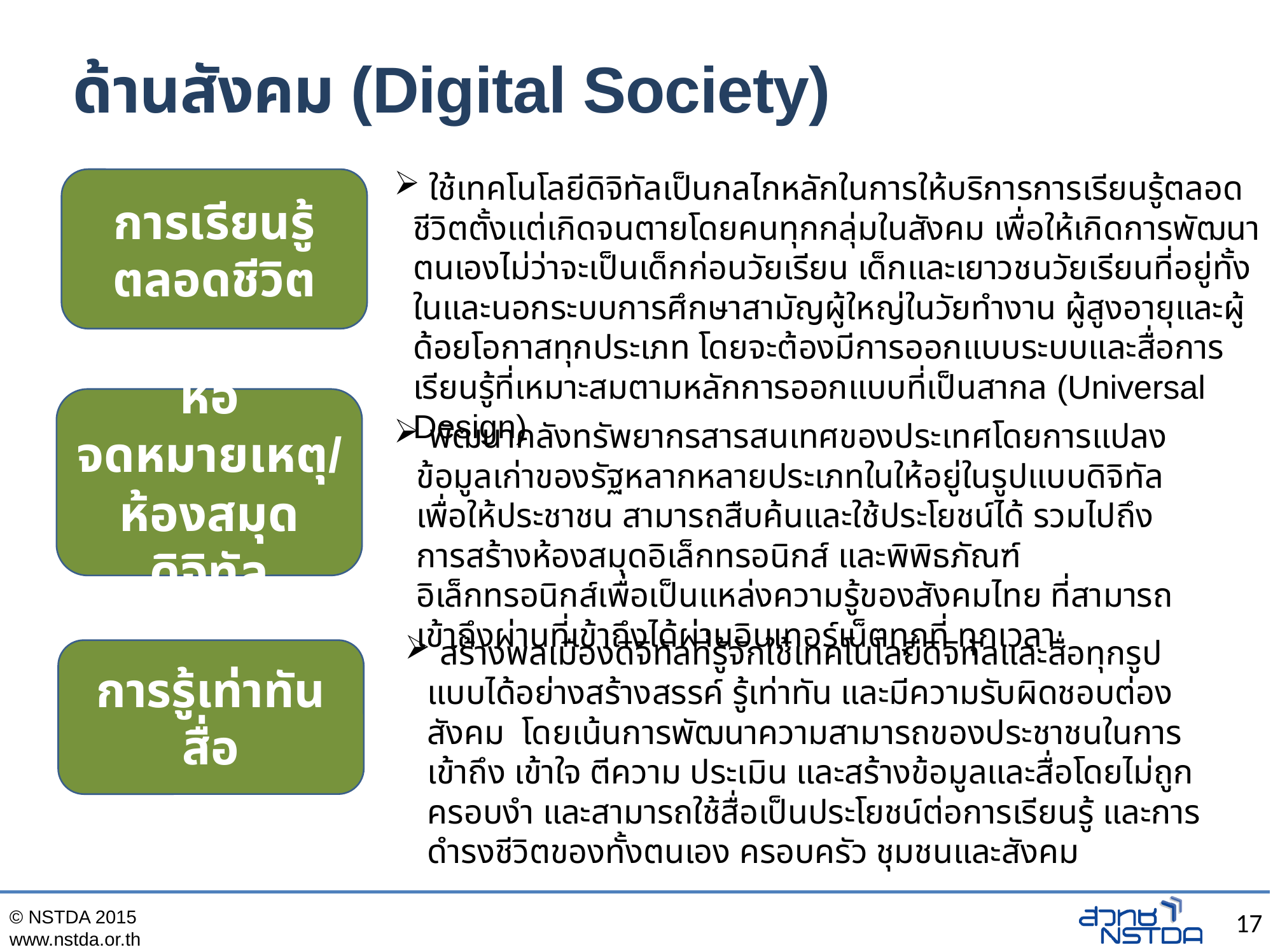

# ด้านสังคม (Digital Society)
 ใช้เทคโนโลยีดิจิทัลเป็นกลไกหลักในการให้บริการการเรียนรู้ตลอดชีวิตตั้งแต่เกิดจนตายโดยคนทุกกลุ่มในสังคม เพื่อให้เกิดการพัฒนาตนเองไม่ว่าจะเป็นเด็กก่อนวัยเรียน เด็กและเยาวชนวัยเรียนที่อยู่ทั้งในและนอกระบบการศึกษาสามัญผู้ใหญ่ในวัยทำงาน ผู้สูงอายุและผู้ด้อยโอกาสทุกประเภท โดยจะต้องมีการออกแบบระบบและสื่อการเรียนรู้ที่เหมาะสมตามหลักการออกแบบที่เป็นสากล (Universal Design)
การเรียนรู้ตลอดชีวิต
หอจดหมายเหตุ/ ห้องสมุดดิจิทัล
 พัฒนาคลังทรัพยากรสารสนเทศของประเทศโดยการแปลงข้อมูลเก่าของรัฐหลากหลายประเภทในให้อยู่ในรูปแบบดิจิทัลเพื่อให้ประชาชน สามารถสืบค้นและใช้ประโยชน์ได้ รวมไปถึงการสร้างห้องสมุดอิเล็กทรอนิกส์ และพิพิธภัณฑ์อิเล็กทรอนิกส์เพื่อเป็นแหล่งความรู้ของสังคมไทย ที่สามารถเข้าถึงผ่านที่เข้าถึงได้ผ่านอินเทอร์เน็ตทุกที่ ทุกเวลา
 สร้างพลเมืองดิจิทัลที่รู้จักใช้เทคโนโลยีดิจิทัลและสื่อทุกรูปแบบได้อย่างสร้างสรรค์ รู้เท่าทัน และมีความรับผิดชอบต่องสังคม  โดยเน้นการพัฒนาความสามารถของประชาชนในการเข้าถึง เข้าใจ ตีความ ประเมิน และสร้างข้อมูลและสื่อโดยไม่ถูกครอบงำ และสามารถใช้สื่อเป็นประโยชน์ต่อการเรียนรู้ และการดำรงชีวิตของทั้งตนเอง ครอบครัว ชุมชนและสังคม
การรู้เท่าทันสื่อ
17